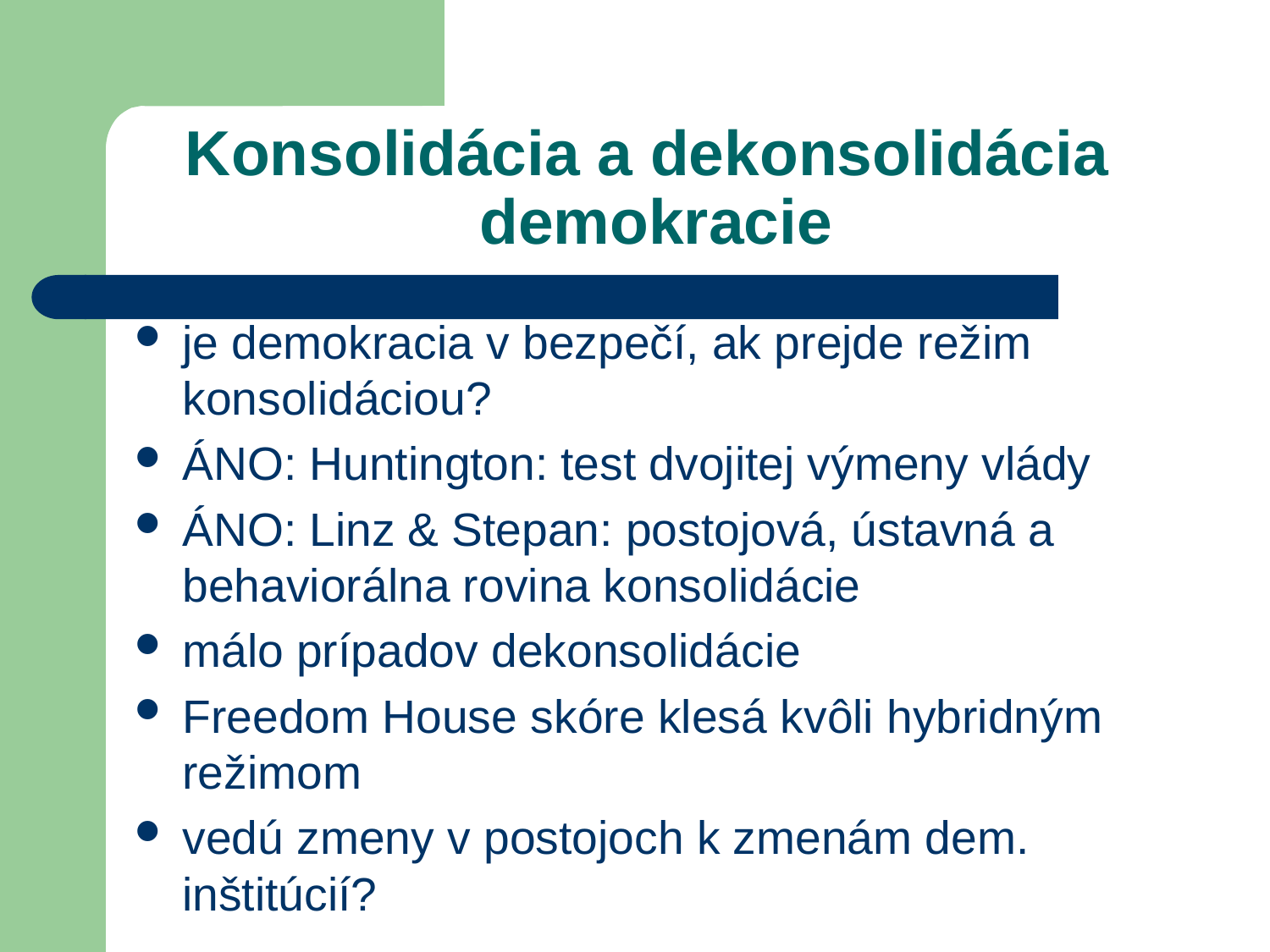

# Konsolidácia a dekonsolidácia  demokracie
je demokracia v bezpečí, ak prejde režim konsolidáciou?
ÁNO: Huntington: test dvojitej výmeny vlády
ÁNO: Linz & Stepan: postojová, ústavná a behaviorálna rovina konsolidácie
málo prípadov dekonsolidácie
Freedom House skóre klesá kvôli hybridným režimom
vedú zmeny v postojoch k zmenám dem. inštitúcií?